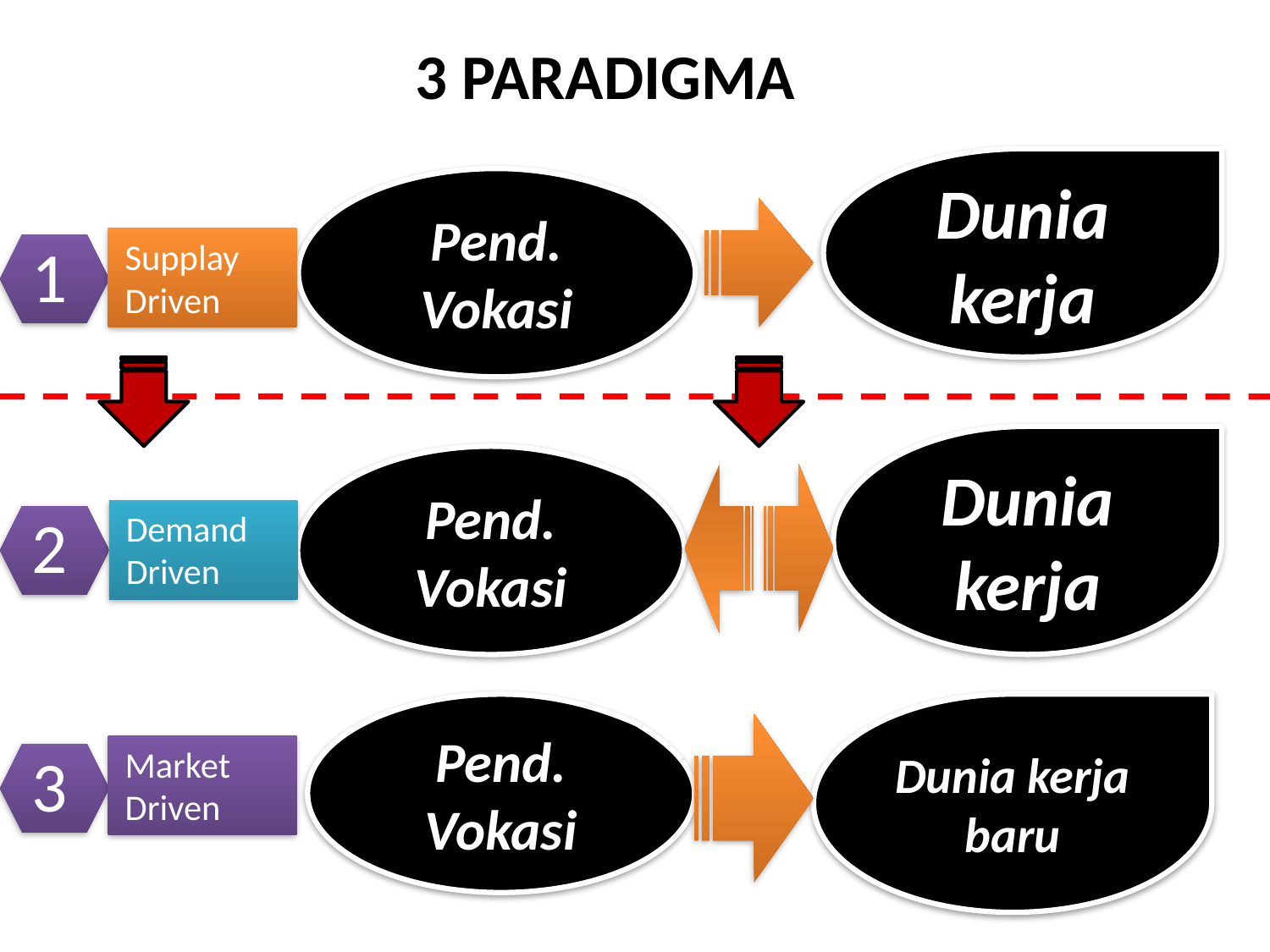

3 Paradigma
Dunia kerja
Pend. Vokasi

Supplay Driven

1

Dunia kerja
Pend. Vokasi

Demand Driven

2
Pend. Vokasi
Dunia kerja baru

Market Driven

3